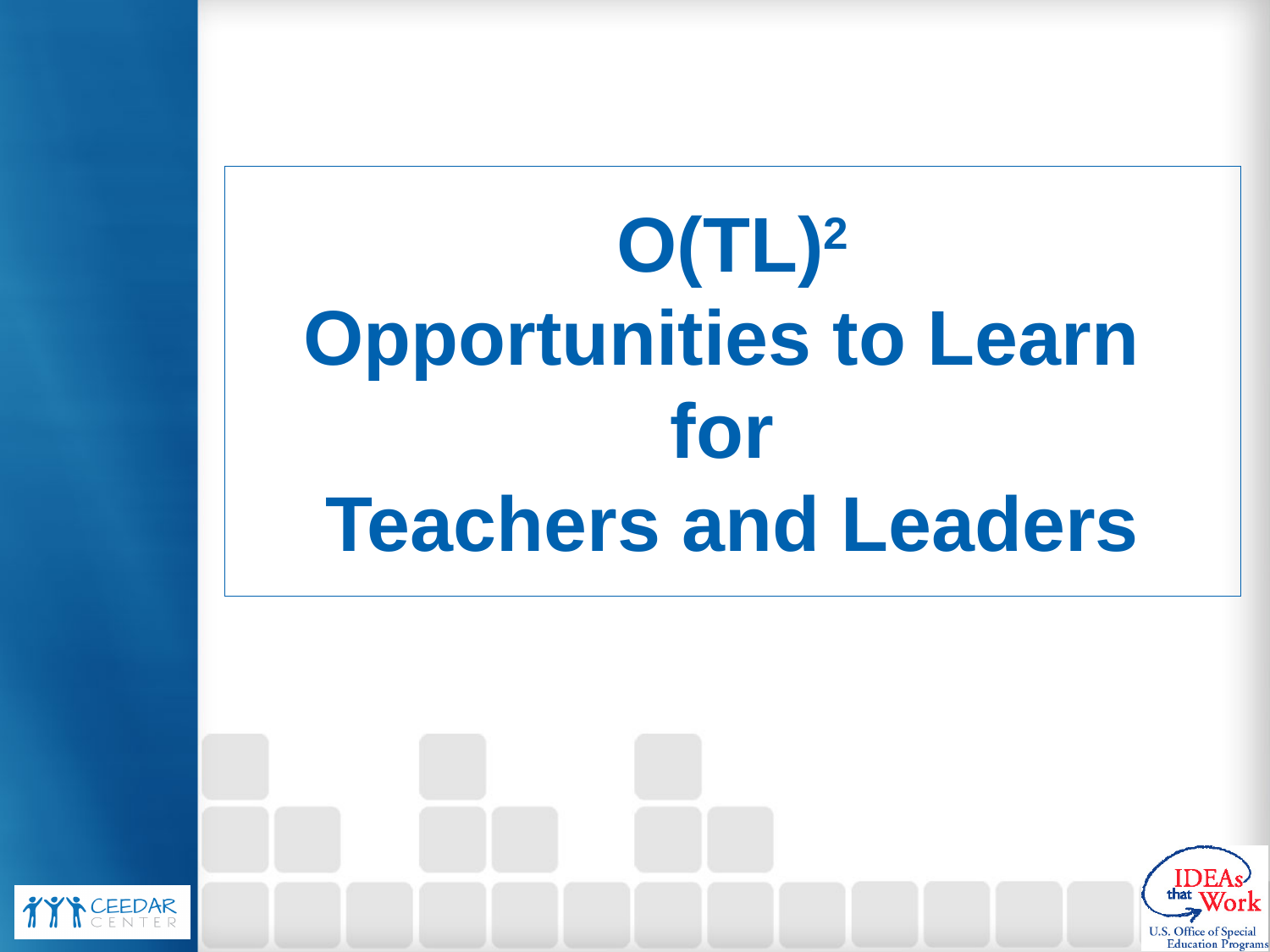

# O(TL)2 Opportunities to Learn for Teachers and Leaders